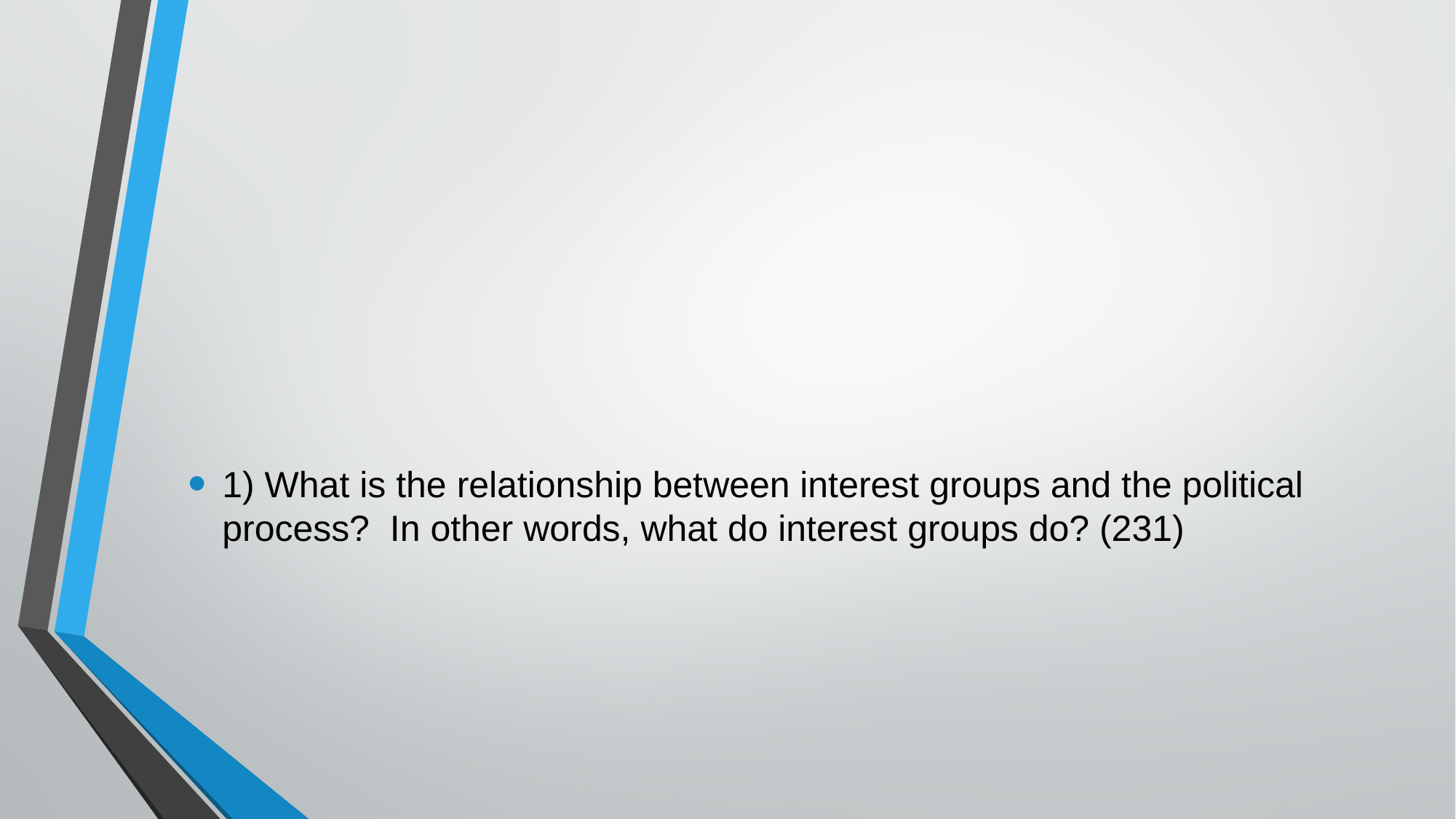

#
1) What is the relationship between interest groups and the political process?  In other words, what do interest groups do? (231)